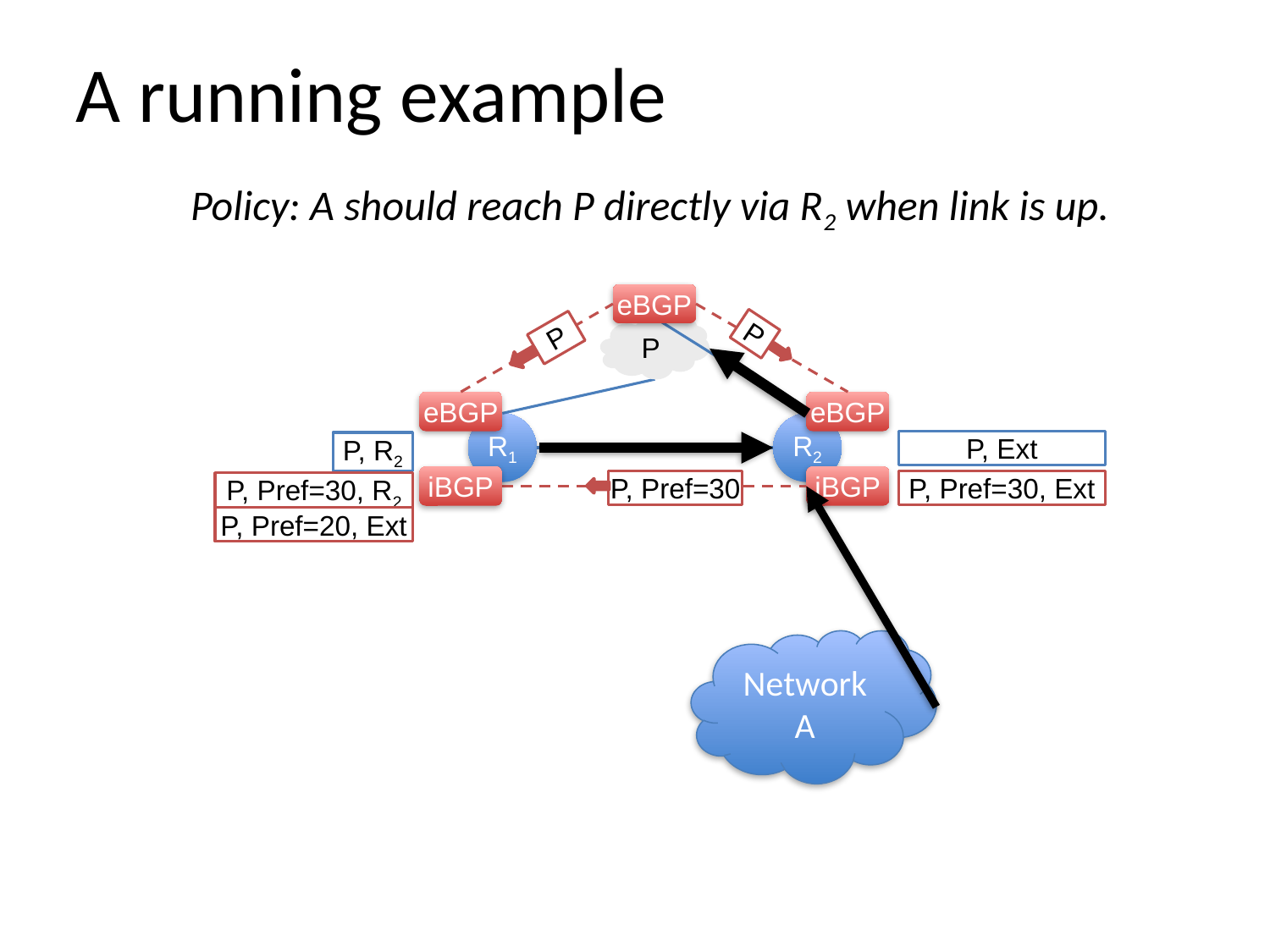

A running example
Policy: A should reach P directly via R2 when link is up.
eBGP
P
P

P

eBGP
eBGP
R1
R2
P, Ext
P, R2
iBGP
iBGP
P, Pref=30

P, Pref=30, Ext
P, Pref=30, R2
P, Pref=20, Ext
Network
A